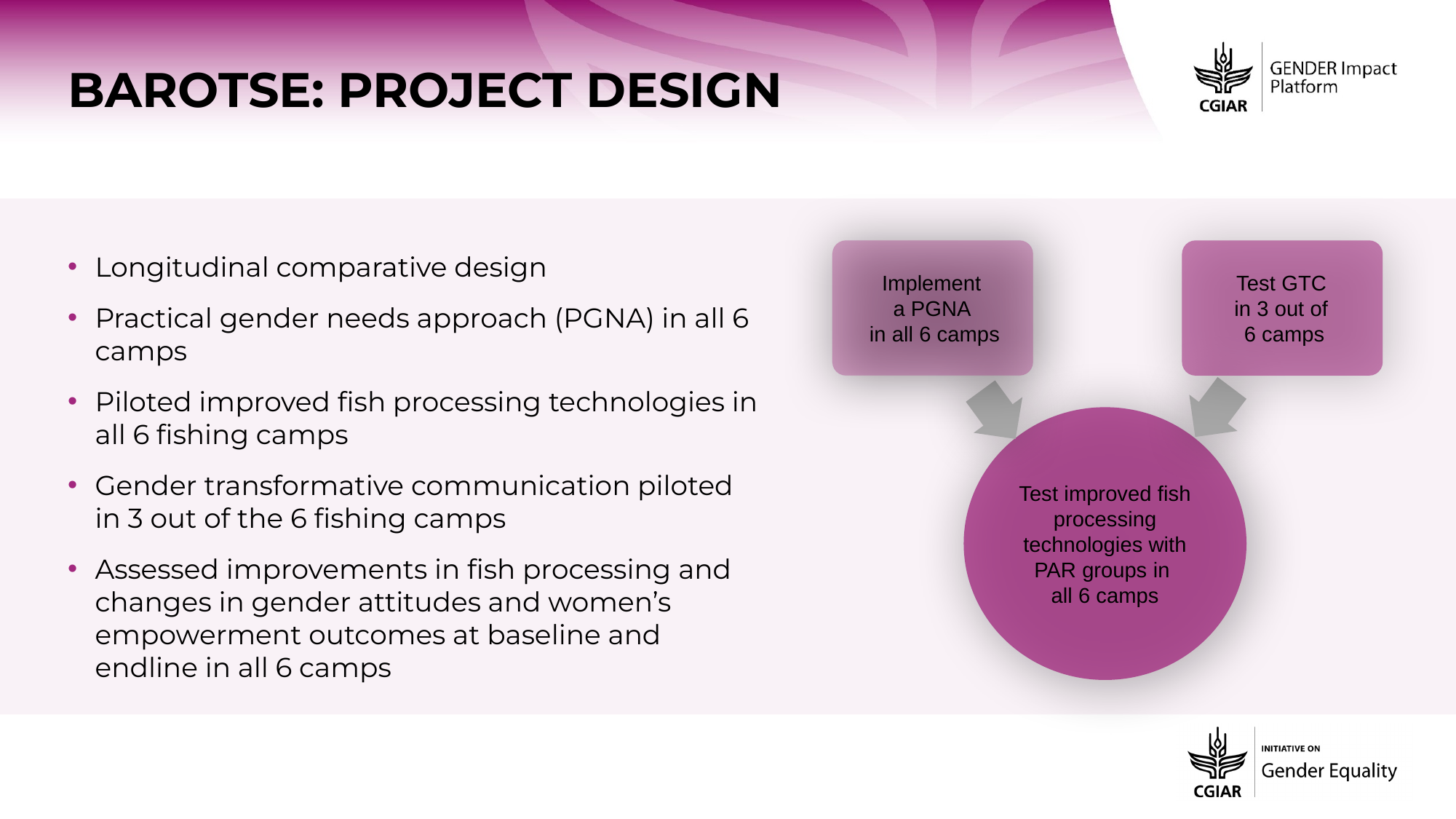

Barotse: Project design
Test improved fish processing technologies with PAR groups in
all 6 camps
Implement
a PGNA
in all 6 camps
Test GTC
in 3 out of
6 camps
Longitudinal comparative design

Practical gender needs approach (PGNA) in all 6 camps

Piloted improved fish processing technologies in all 6 fishing camps

Gender transformative communication piloted in 3 out of the 6 fishing camps

Assessed improvements in fish processing and changes in gender attitudes and women’s empowerment outcomes at baseline and endline in all 6 camps